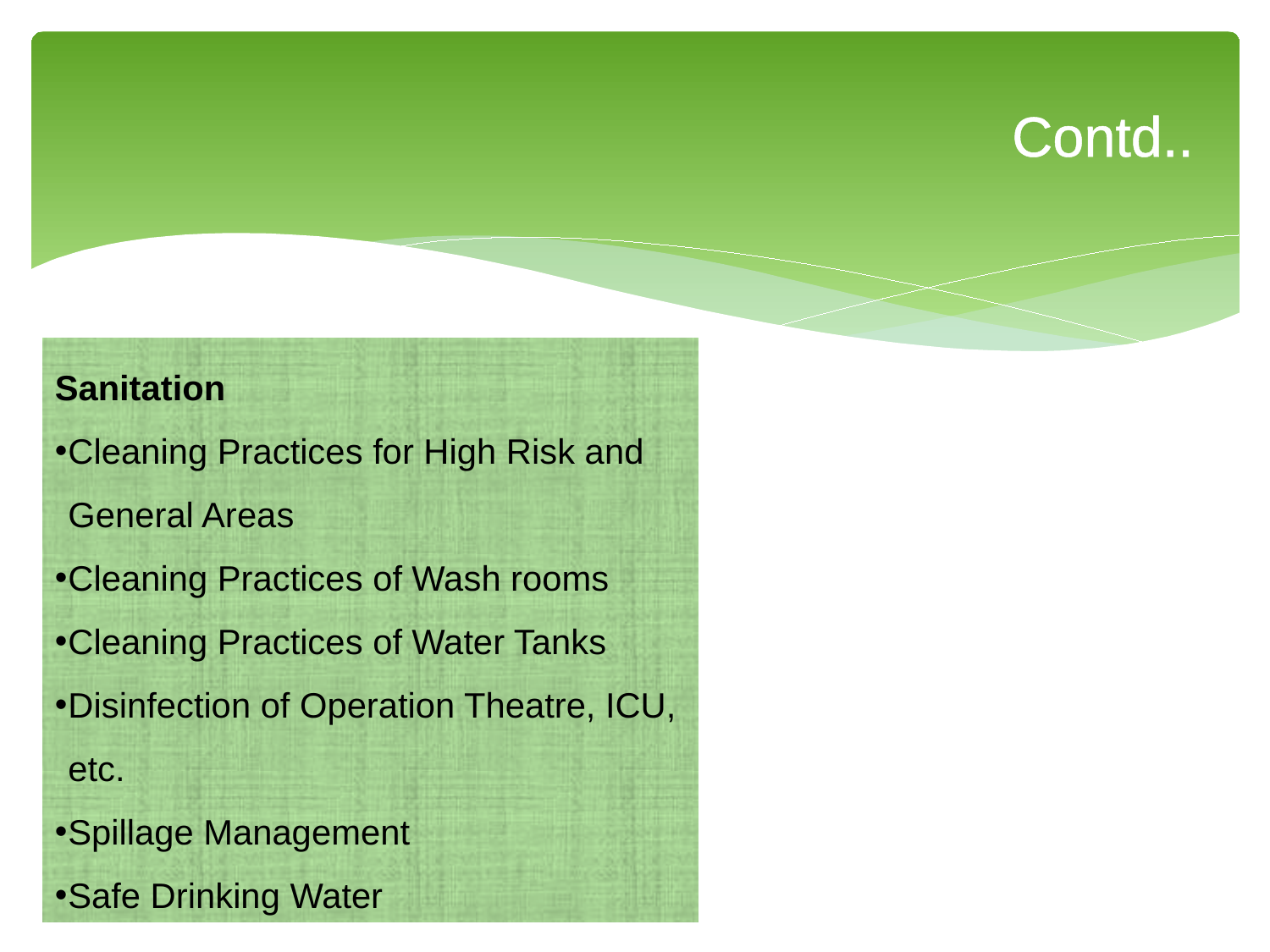

# Contd..
Sanitation
Cleaning Practices for High Risk and General Areas
Cleaning Practices of Wash rooms
Cleaning Practices of Water Tanks
Disinfection of Operation Theatre, ICU, etc.
Spillage Management
Safe Drinking Water